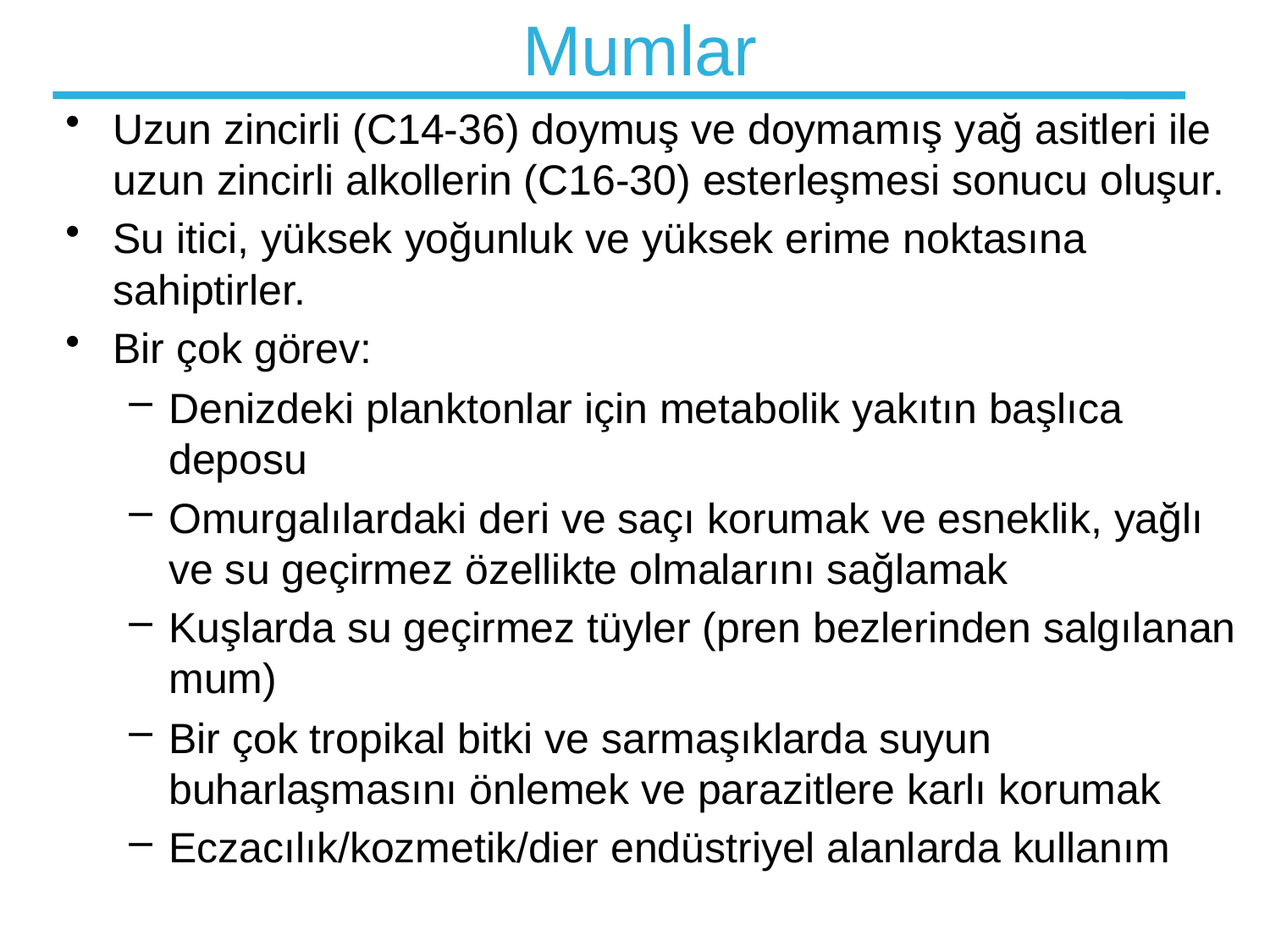

# Mumlar
Uzun zincirli (C14-36) doymuş ve doymamış yağ asitleri ile uzun zincirli alkollerin (C16-30) esterleşmesi sonucu oluşur.
Su itici, yüksek yoğunluk ve yüksek erime noktasına sahiptirler.
Bir çok görev:
Denizdeki planktonlar için metabolik yakıtın başlıca deposu
Omurgalılardaki deri ve saçı korumak ve esneklik, yağlı ve su geçirmez özellikte olmalarını sağlamak
Kuşlarda su geçirmez tüyler (pren bezlerinden salgılanan mum)
Bir çok tropikal bitki ve sarmaşıklarda suyun buharlaşmasını önlemek ve parazitlere karlı korumak
Eczacılık/kozmetik/dier endüstriyel alanlarda kullanım